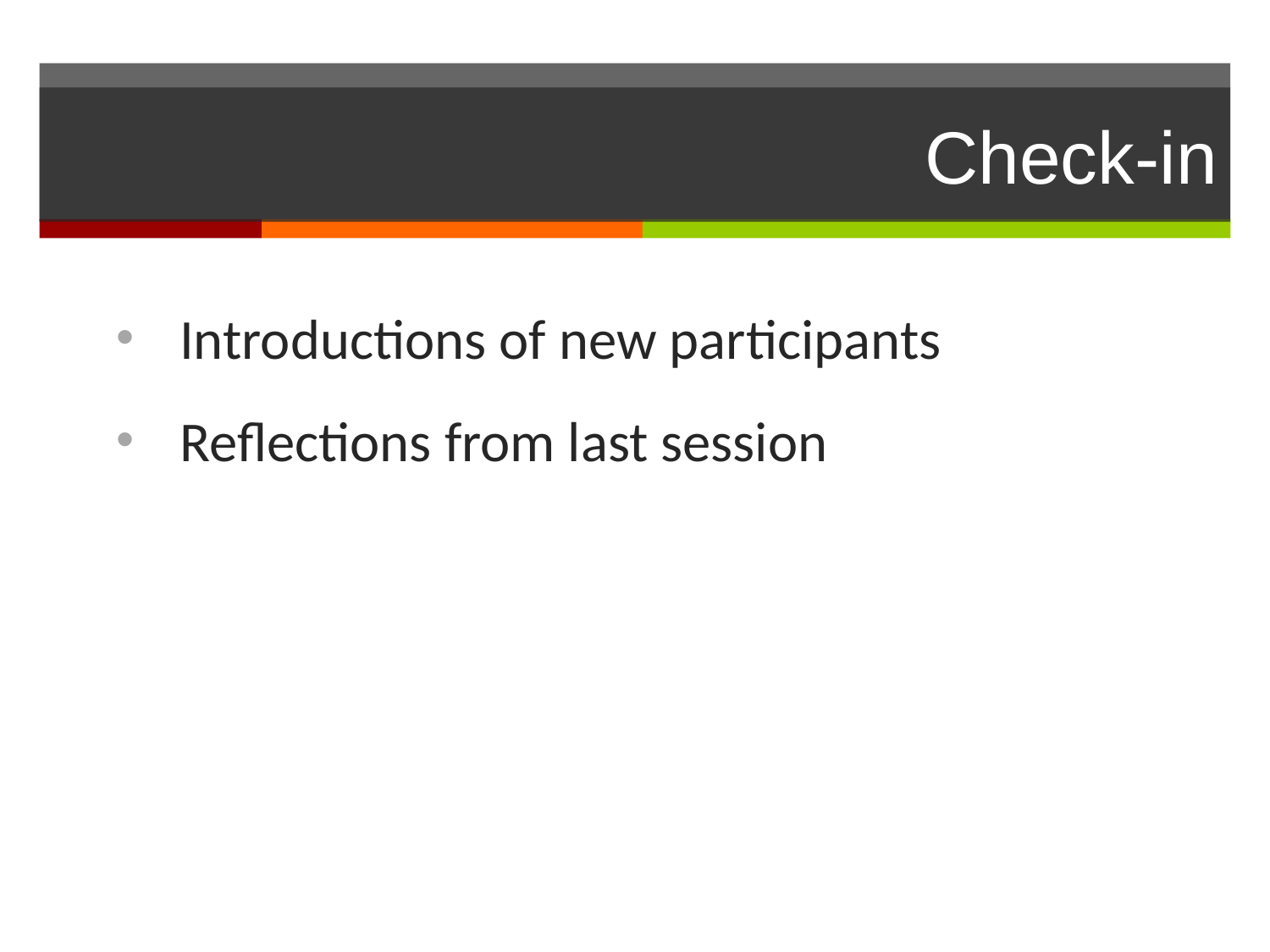

# Check-in
Introductions of new participants
Reflections from last session